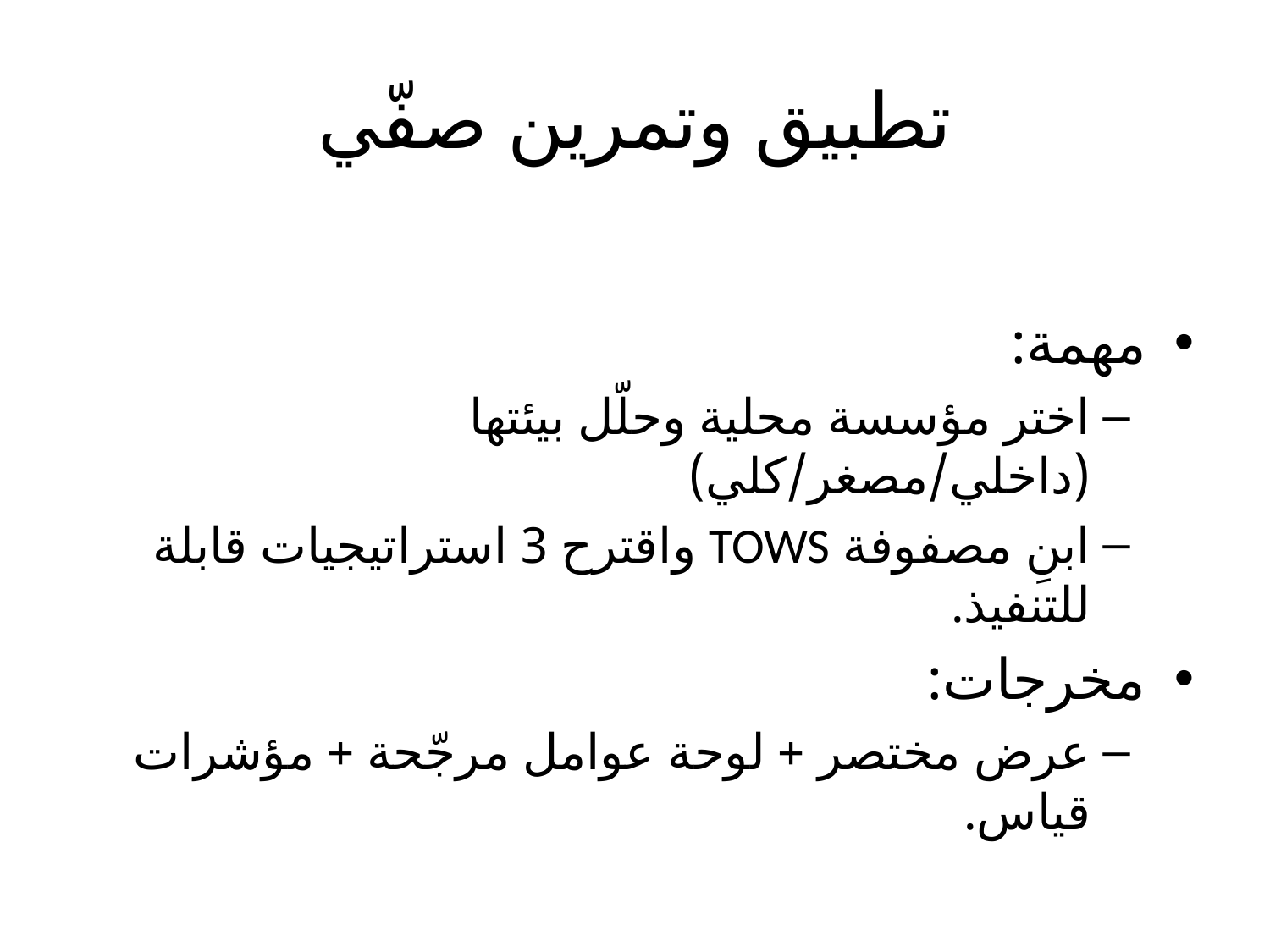

# تطبيق وتمرين صفّي

مهمة:
اختر مؤسسة محلية وحلّل بيئتها (داخلي/مصغر/كلي)
ابنِ مصفوفة TOWS واقترح 3 استراتيجيات قابلة للتنفيذ.
مخرجات:
عرض مختصر + لوحة عوامل مرجّحة + مؤشرات قياس.